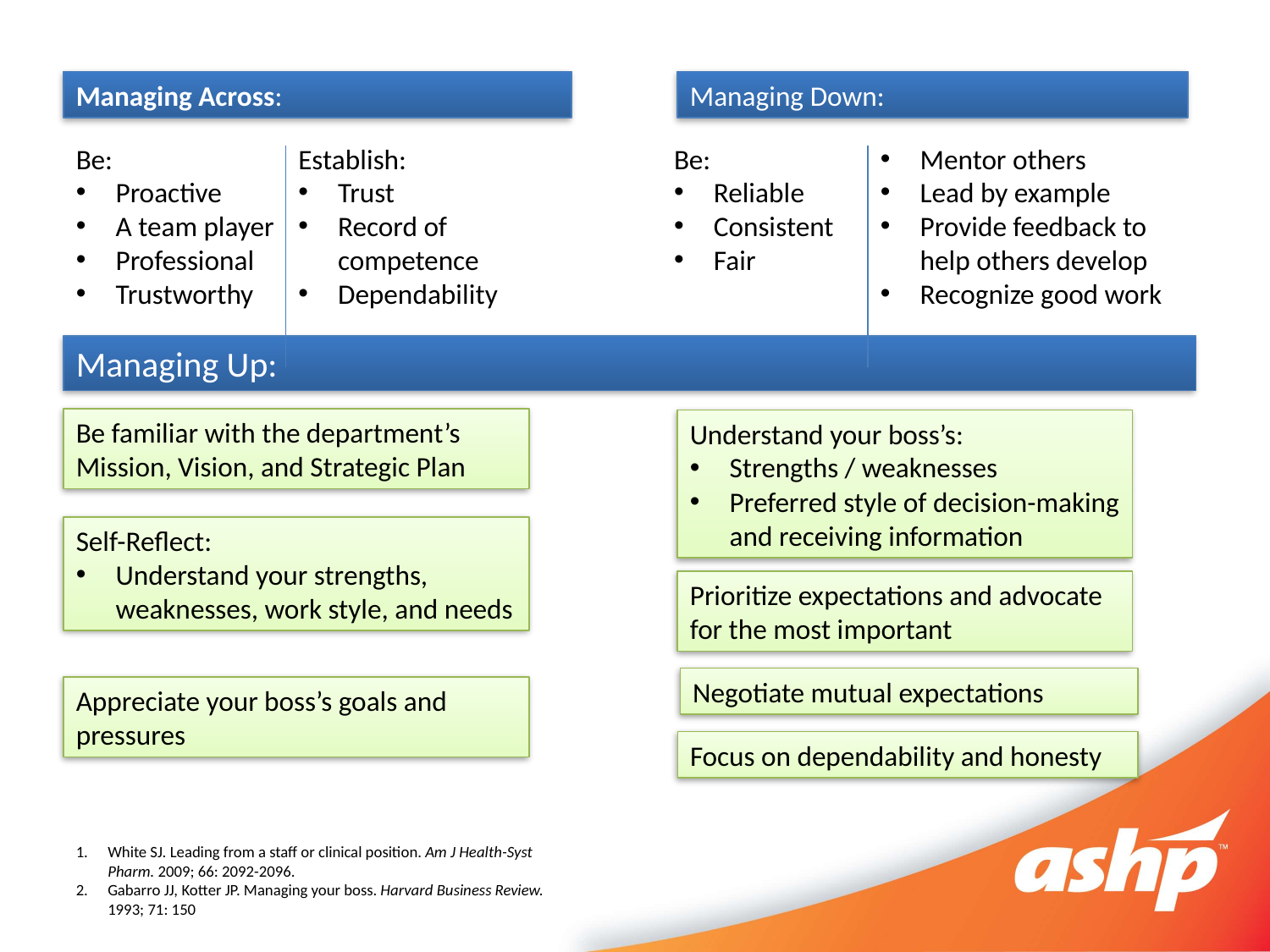

Managing Across:
Managing Down:
Be:
Proactive
A team player
Professional
Trustworthy
Establish:
Trust
Record of competence
Dependability
Be:
Reliable
Consistent
Fair
Mentor others
Lead by example
Provide feedback to
help others develop
Recognize good work
Managing Up:
Be familiar with the department’s Mission, Vision, and Strategic Plan
Understand your boss’s:
Strengths / weaknesses
Preferred style of decision-making and receiving information
Self-Reflect:
Understand your strengths, weaknesses, work style, and needs
Prioritize expectations and advocate for the most important
Negotiate mutual expectations
Appreciate your boss’s goals and pressures
Focus on dependability and honesty
White SJ. Leading from a staff or clinical position. Am J Health-Syst Pharm. 2009; 66: 2092-2096.
Gabarro JJ, Kotter JP. Managing your boss. Harvard Business Review. 1993; 71: 150